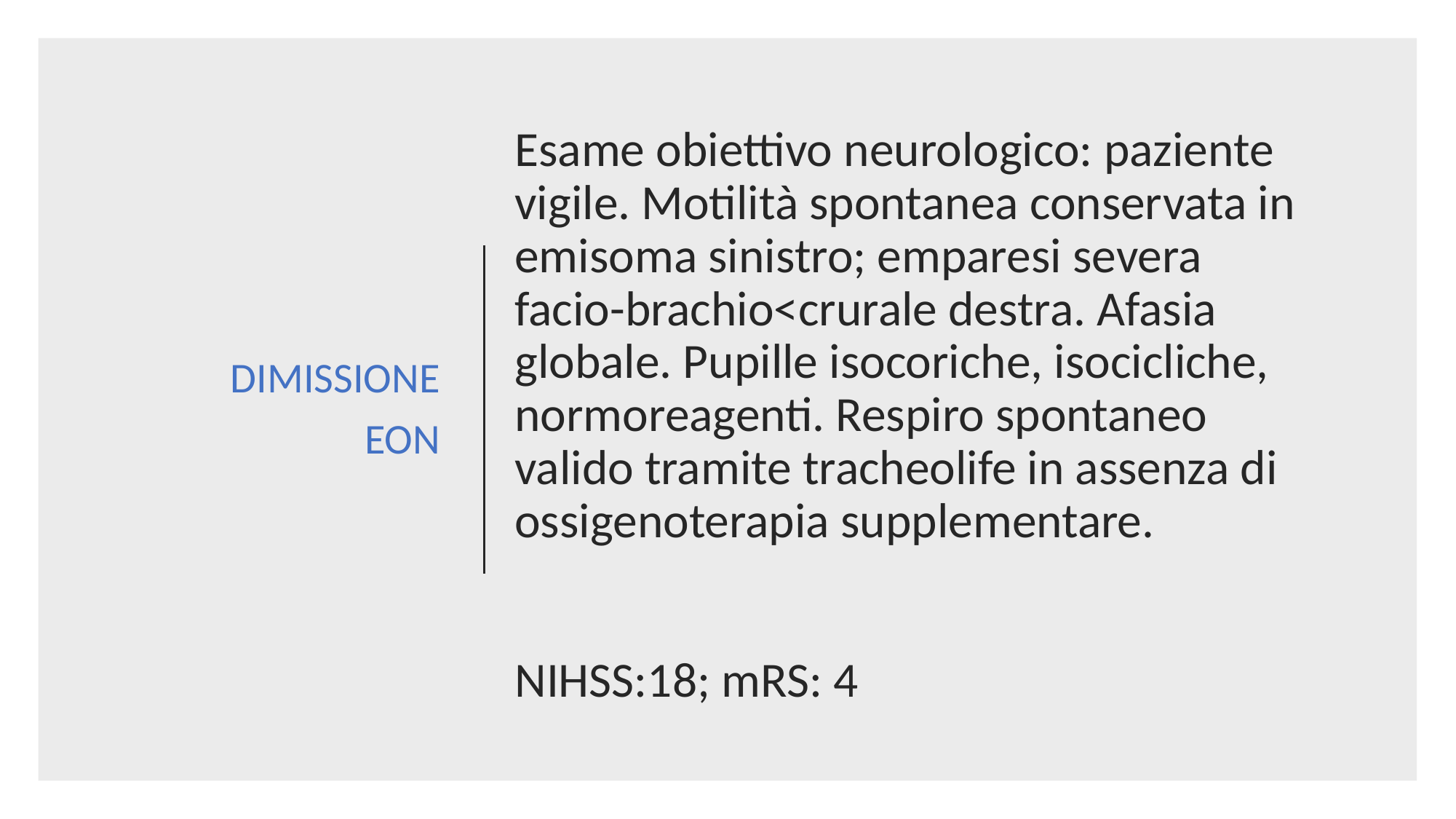

# Esame obiettivo neurologico: paziente vigile. Motilità spontanea conservata in emisoma sinistro; emparesi severa facio-brachio<crurale destra. Afasia globale. Pupille isocoriche, isocicliche, normoreagenti. Respiro spontaneo valido tramite tracheolife in assenza di ossigenoterapia supplementare.

NIHSS:18; mRS: 4
DIMISSIONE
EON